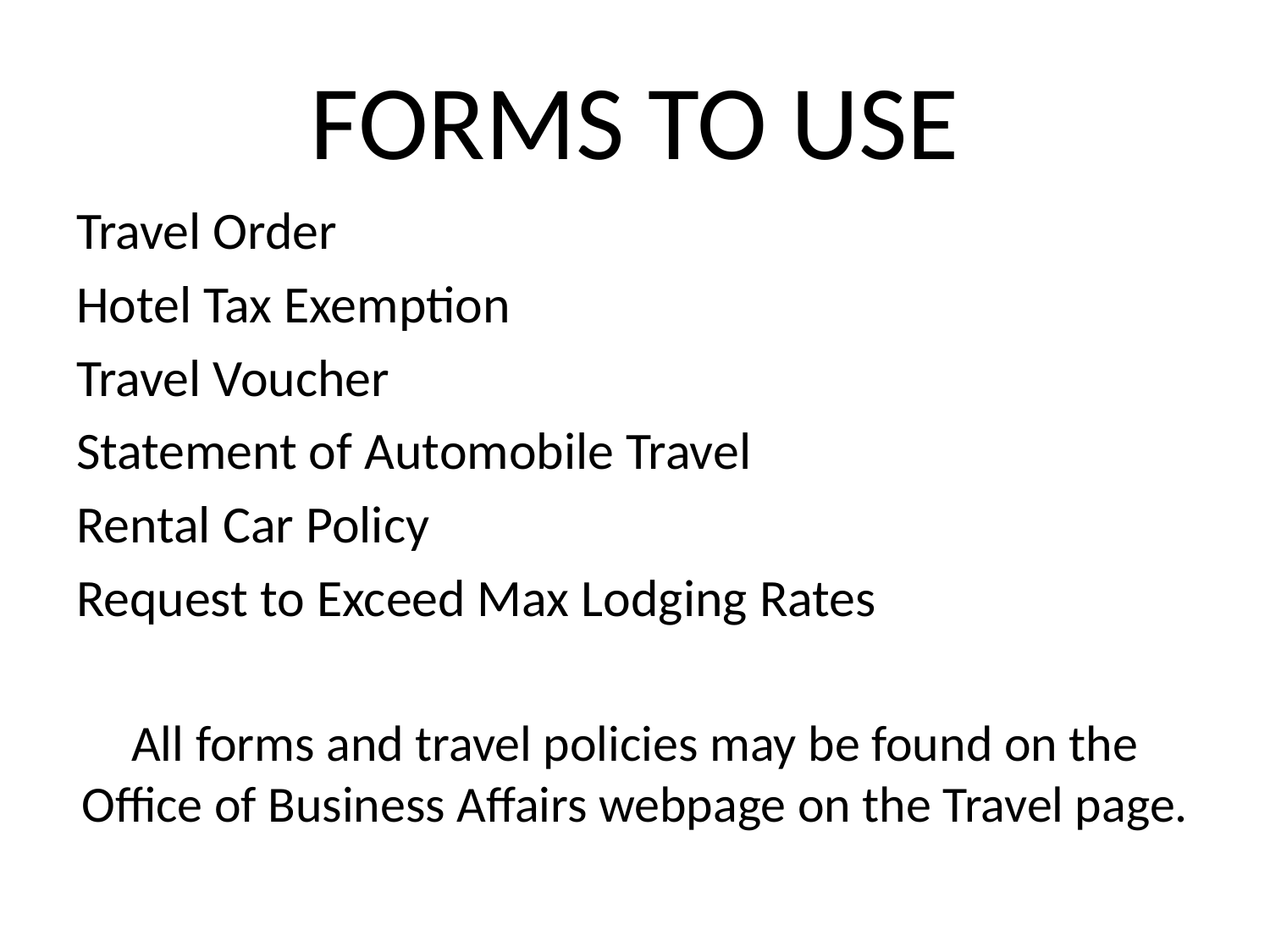

# FORMS TO USE
Travel Order
Hotel Tax Exemption
Travel Voucher
Statement of Automobile Travel
Rental Car Policy
Request to Exceed Max Lodging Rates

All forms and travel policies may be found on the Office of Business Affairs webpage on the Travel page.